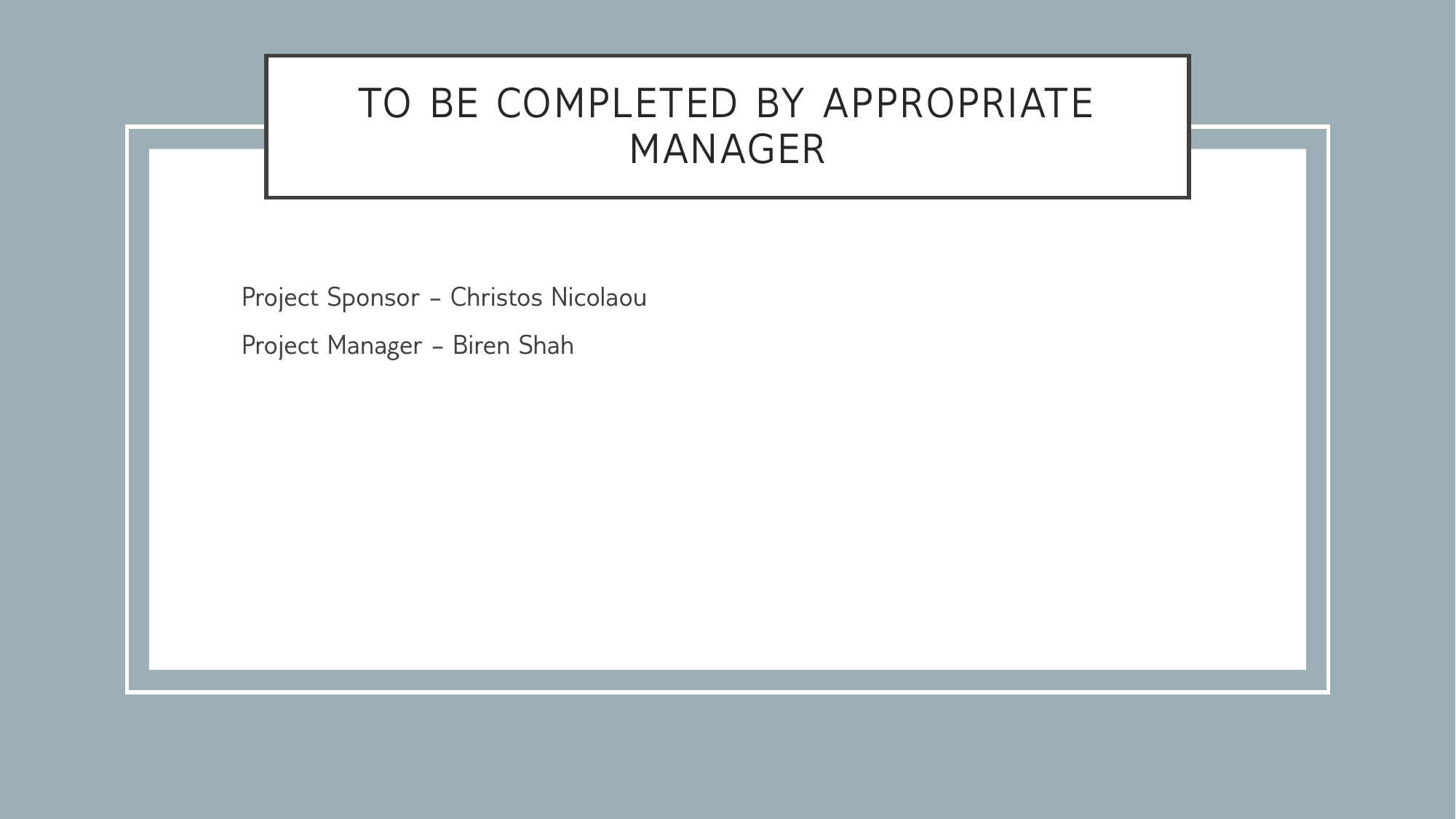

# To Be Completed by Appropriate Manager

Project Sponsor – Christos Nicolaou
Project Manager – Biren Shah